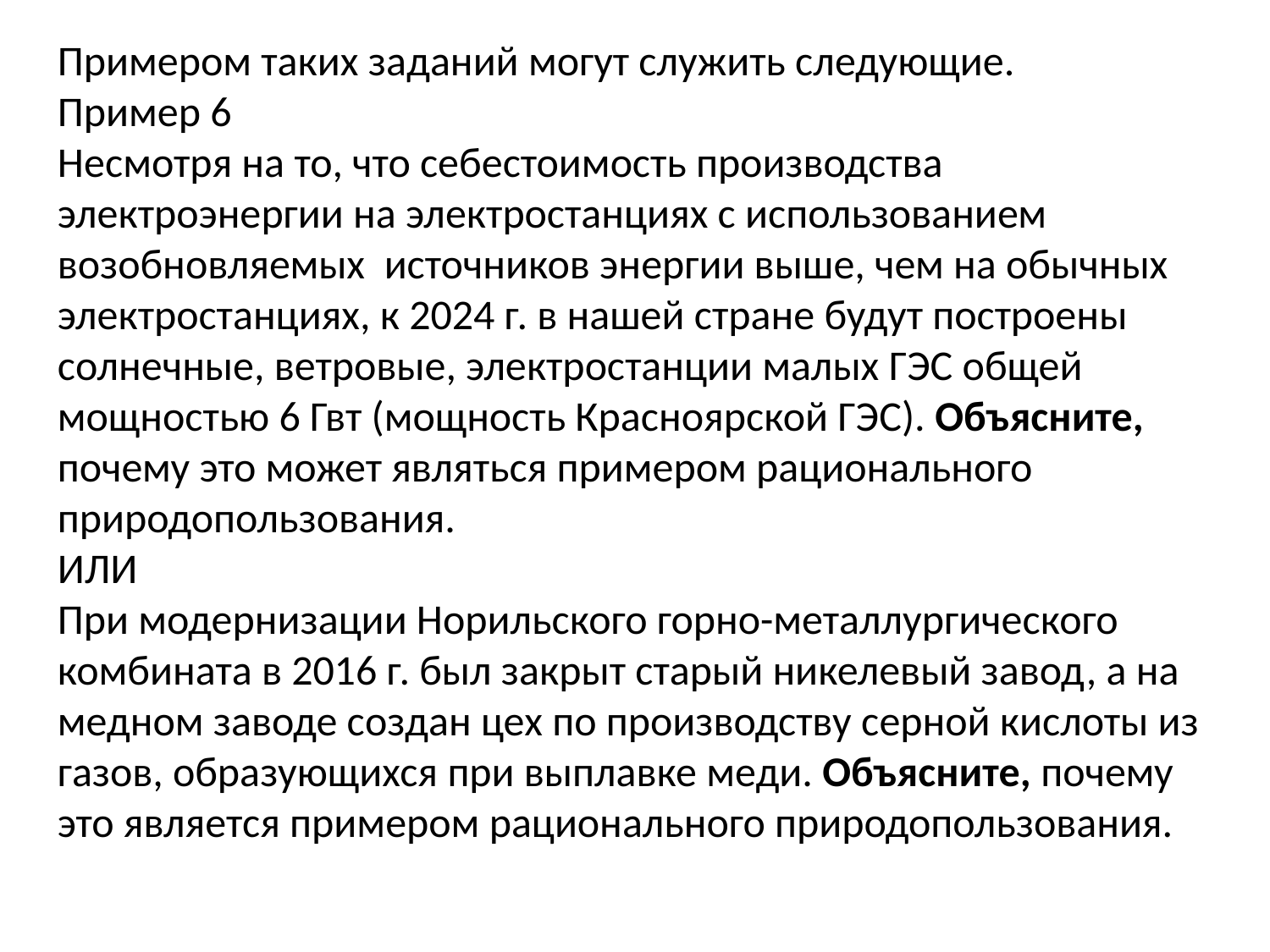

Примером таких заданий могут служить следующие.
Пример 6
Несмотря на то, что себестоимость производства электроэнергии на электростанциях с использованием возобновляемых  источников энергии выше, чем на обычных электростанциях, к 2024 г. в нашей стране будут построены солнечные, ветровые, электростанции малых ГЭС общей мощностью 6 Гвт (мощность Красноярской ГЭС). Объясните, почему это может являться примером рационального природопользования.
ИЛИ
При модернизации Норильского горно-металлургического комбината в 2016 г. был закрыт старый никелевый завод, а на медном заводе создан цех по производству серной кислоты из газов, образующихся при выплавке меди. Объясните, почему это является примером рационального природопользования.